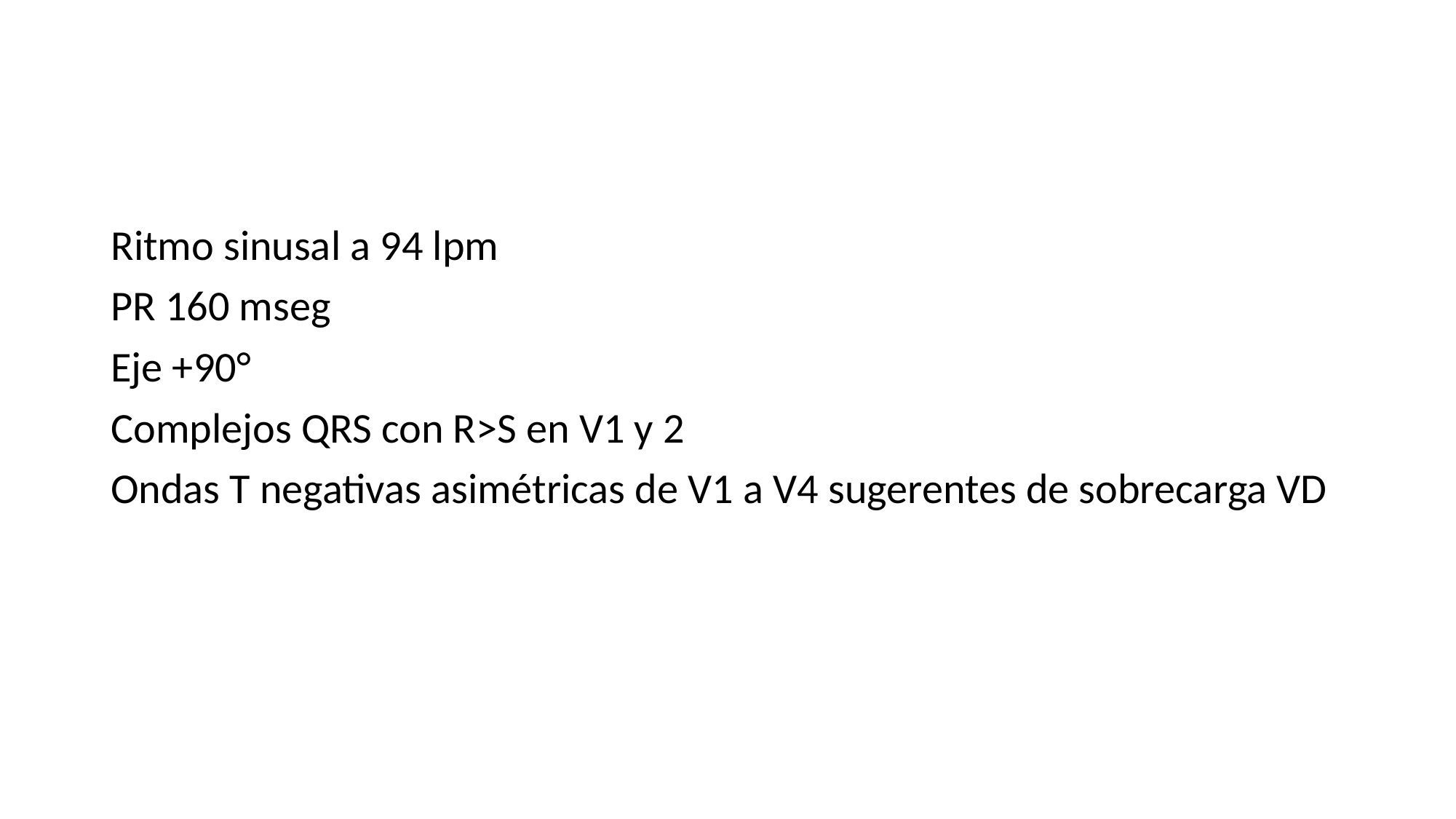

#
Ritmo sinusal a 94 lpm
PR 160 mseg
Eje +90°
Complejos QRS con R>S en V1 y 2
Ondas T negativas asimétricas de V1 a V4 sugerentes de sobrecarga VD